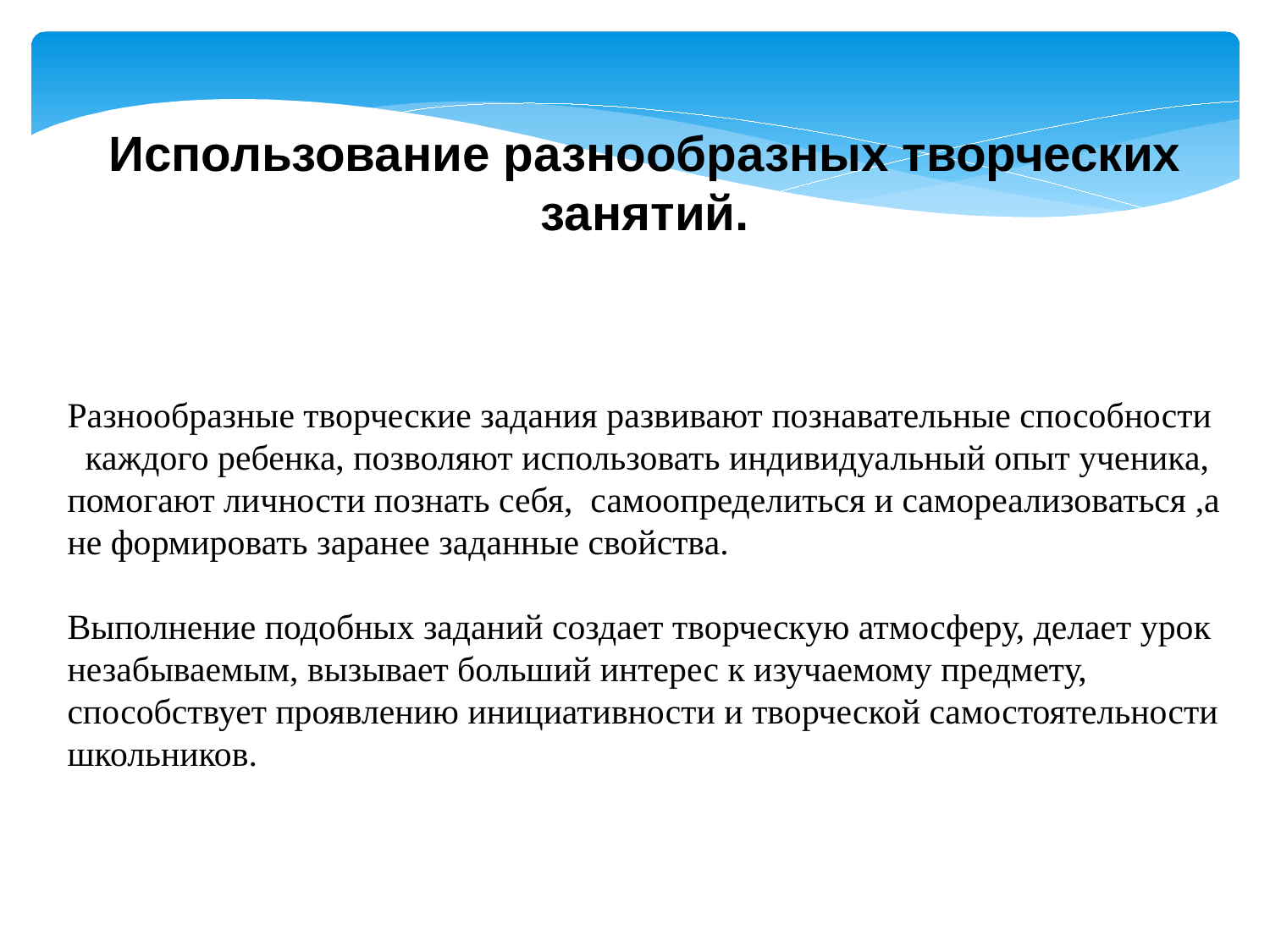

Использование разнообразных творческих занятий.

Разнообразные творческие задания развивают познавательные способности    каждого ребенка, позволяют использовать индивидуальный опыт ученика, помогают личности познать себя,  самоопределиться и самореализоваться ,а не формировать заранее заданные свойства.

Выполнение подобных заданий создает творческую атмосферу, делает урок незабываемым, вызывает больший интерес к изучаемому предмету, способствует проявлению инициативности и творческой самостоятельности школьников.